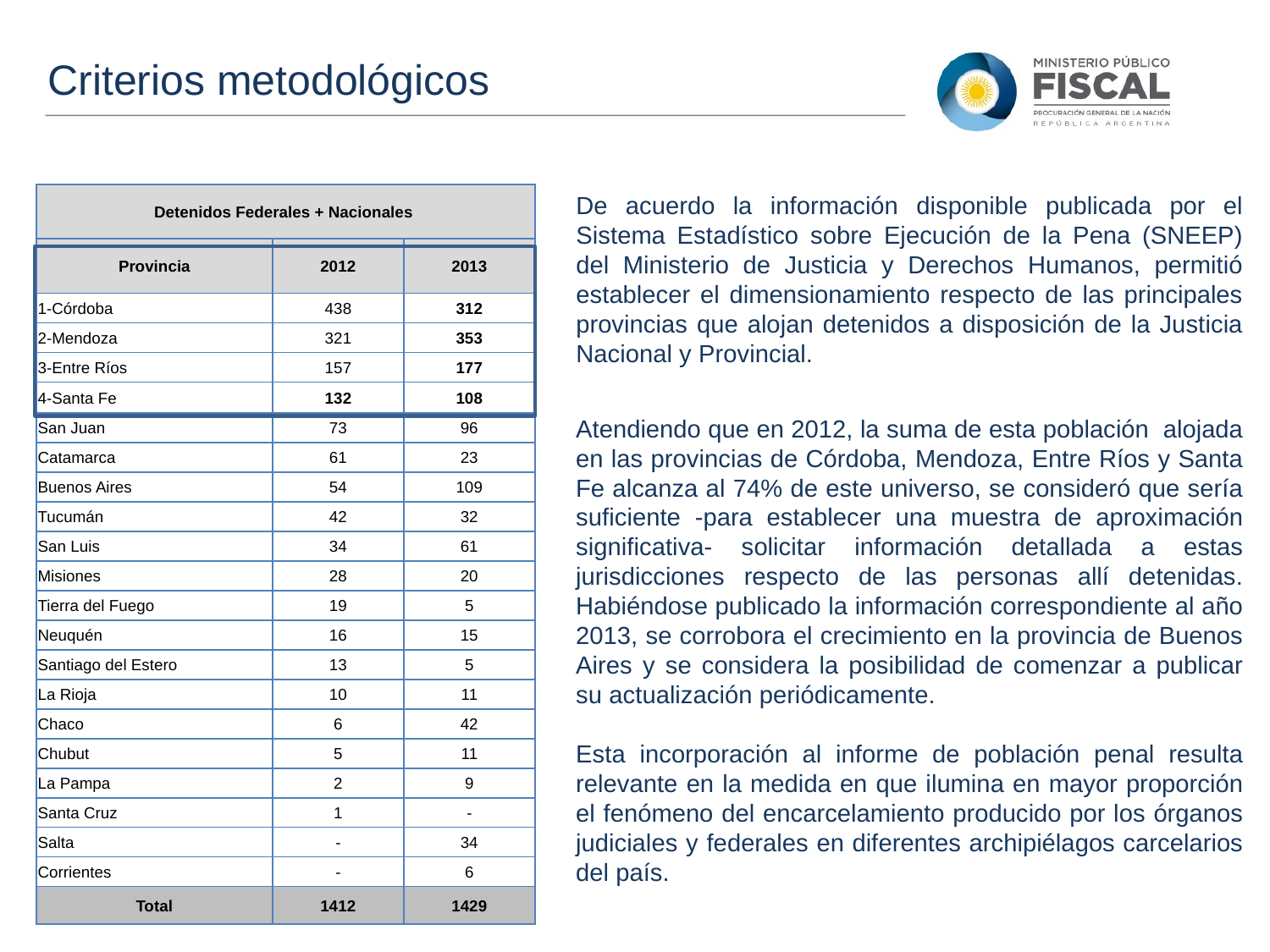

Criterios metodológicos
De acuerdo la información disponible publicada por el Sistema Estadístico sobre Ejecución de la Pena (SNEEP) del Ministerio de Justicia y Derechos Humanos, permitió establecer el dimensionamiento respecto de las principales provincias que alojan detenidos a disposición de la Justicia Nacional y Provincial.
| Detenidos Federales + Nacionales |  |  |
| --- | --- | --- |
| Provincia | 2012 | 2013 |
| 1-Córdoba | 438 | 312 |
| 2-Mendoza | 321 | 353 |
| 3-Entre Ríos | 157 | 177 |
| 4-Santa Fe | 132 | 108 |
| San Juan | 73 | 96 |
| Catamarca | 61 | 23 |
| Buenos Aires | 54 | 109 |
| Tucumán | 42 | 32 |
| San Luis | 34 | 61 |
| Misiones | 28 | 20 |
| Tierra del Fuego | 19 | 5 |
| Neuquén | 16 | 15 |
| Santiago del Estero | 13 | 5 |
| La Rioja | 10 | 11 |
| Chaco | 6 | 42 |
| Chubut | 5 | 11 |
| La Pampa | 2 | 9 |
| Santa Cruz | 1 | - |
| Salta | - | 34 |
| Corrientes | - | 6 |
| Total | 1412 | 1429 |

Atendiendo que en 2012, la suma de esta población  alojada en las provincias de Córdoba, Mendoza, Entre Ríos y Santa Fe alcanza al 74% de este universo, se consideró que sería suficiente -para establecer una muestra de aproximación significativa- solicitar información detallada a estas jurisdicciones respecto de las personas allí detenidas. Habiéndose publicado la información correspondiente al año 2013, se corrobora el crecimiento en la provincia de Buenos Aires y se considera la posibilidad de comenzar a publicar su actualización periódicamente.

Esta incorporación al informe de población penal resulta relevante en la medida en que ilumina en mayor proporción el fenómeno del encarcelamiento producido por los órganos judiciales y federales en diferentes archipiélagos carcelarios del país.